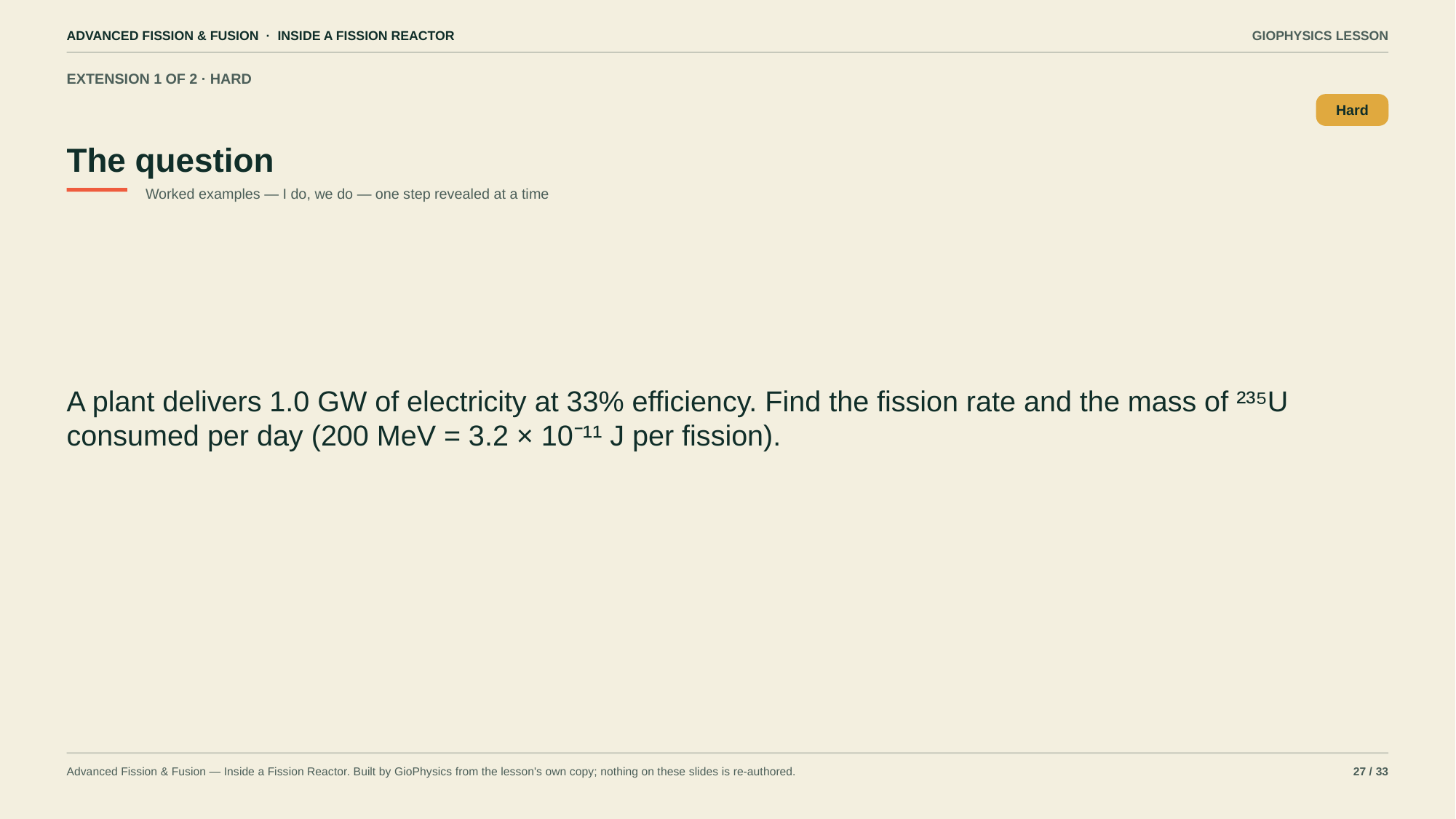

ADVANCED FISSION & FUSION  ·  INSIDE A FISSION REACTOR
GIOPHYSICS LESSON

EXTENSION 1 OF 2 · HARD
The question

Hard
Worked examples — I do, we do — one step revealed at a time

A plant delivers 1.0 GW of electricity at 33% efficiency. Find the fission rate and the mass of ²³⁵U consumed per day (200 MeV = 3.2 × 10⁻¹¹ J per fission).

Advanced Fission & Fusion — Inside a Fission Reactor. Built by GioPhysics from the lesson's own copy; nothing on these slides is re-authored.
27 / 33